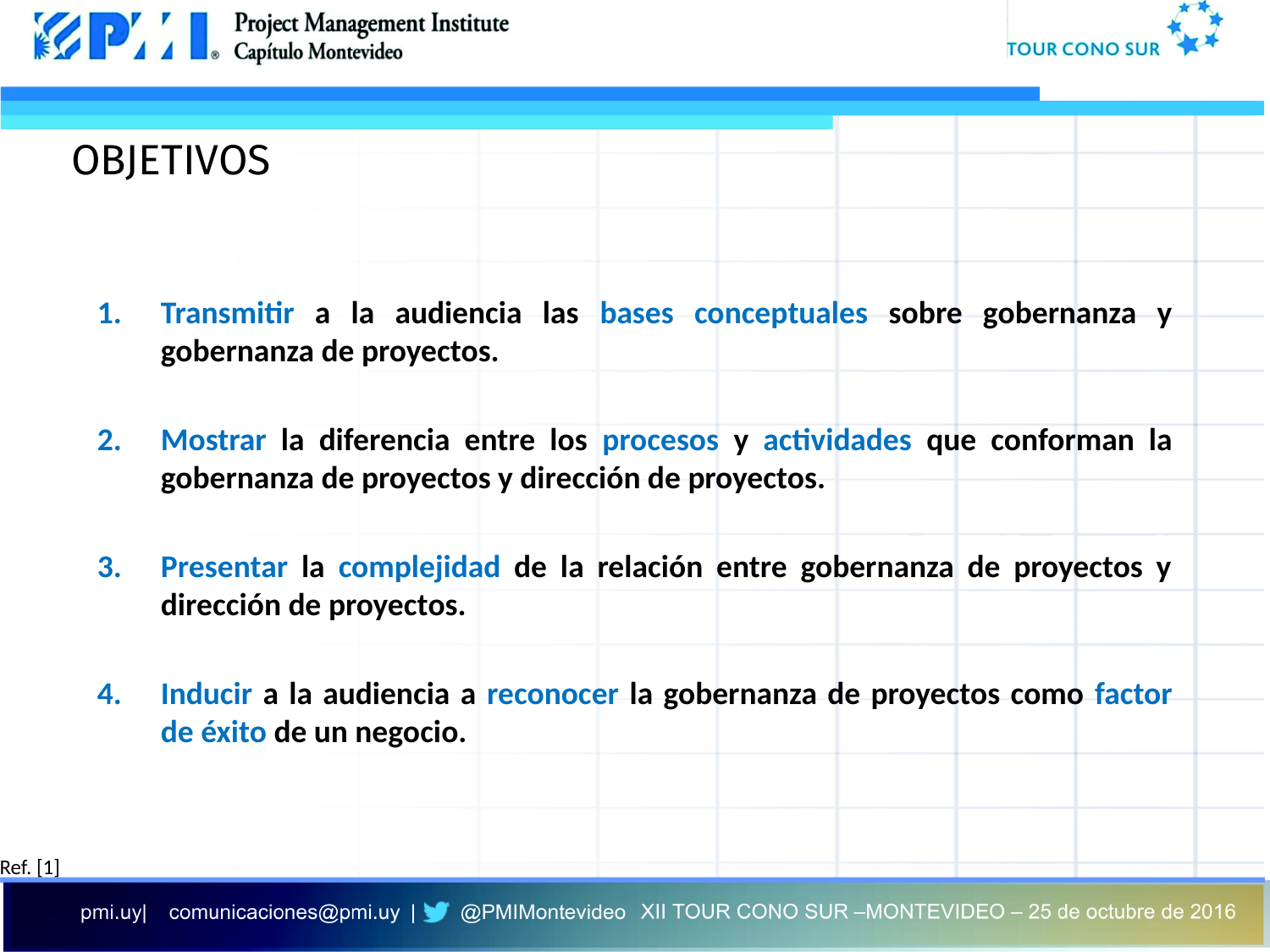

OBJETIVOS
Transmitir a la audiencia las bases conceptuales sobre gobernanza y gobernanza de proyectos.

Mostrar la diferencia entre los procesos y actividades que conforman la gobernanza de proyectos y dirección de proyectos.

Presentar la complejidad de la relación entre gobernanza de proyectos y dirección de proyectos.

Inducir a la audiencia a reconocer la gobernanza de proyectos como factor de éxito de un negocio.
Ref. [1]